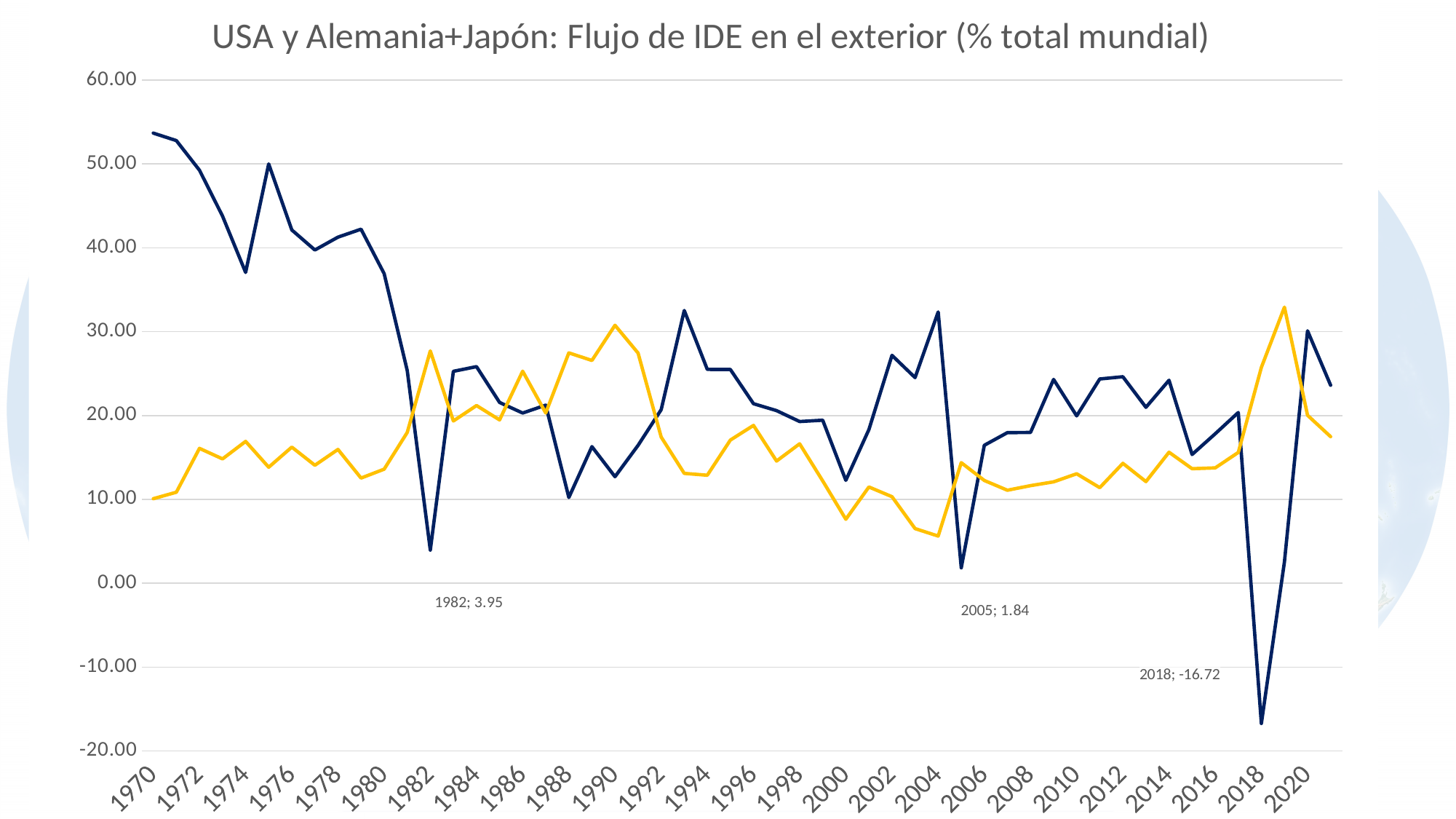

### Chart: USA y Alemania+Japón: Flujo de IDE en el exterior (% total mundial)

| Category |  |  |
|---|---|---|
| 1970 | 53.67347 | 10.077035 |
| 1971 | 52.78344 | 10.851096 |
| 1972 | 49.25366 | 16.082227 |
| 1973 | 43.776703 | 14.824249 |
| 1974 | 37.059369 | 16.910995 |
| 1975 | 49.999702 | 13.826319999999999 |
| 1976 | 42.129875 | 16.228878 |
| 1977 | 39.73909 | 14.064720000000001 |
| 1978 | 41.271454 | 15.952819 |
| 1979 | 42.218413 | 12.537543 |
| 1980 | 36.917282 | 13.600268 |
| 1981 | 25.364177 | 17.979671 |
| 1982 | 3.949958 | 27.701907000000002 |
| 1983 | 25.269103 | 19.345781000000002 |
| 1984 | 25.824767 | 21.186776000000002 |
| 1985 | 21.557187 | 19.474776 |
| 1986 | 20.295422 | 25.281834 |
| 1987 | 21.234365 | 20.29989 |
| 1988 | 10.220042 | 27.464311 |
| 1989 | 16.284414 | 26.565497999999998 |
| 1990 | 12.704062 | 30.757481 |
| 1991 | 16.441982 | 27.444615 |
| 1992 | 20.697519 | 17.424877000000002 |
| 1993 | 32.52128 | 13.097086000000001 |
| 1994 | 25.498954 | 12.8728 |
| 1995 | 25.488048 | 17.074049000000002 |
| 1996 | 21.40377 | 18.819508 |
| 1997 | 20.582852 | 14.569818000000001 |
| 1998 | 19.279534 | 16.626536 |
| 1999 | 19.439145 | 12.201642 |
| 2000 | 12.268992 | 7.625288 |
| 2001 | 18.321903 | 11.477113 |
| 2002 | 27.174912 | 10.31517 |
| 2003 | 24.519888 | 6.514882999999999 |
| 2004 | 32.346553 | 5.622757999999999 |
| 2005 | 1.835859 | 14.372990999999999 |
| 2006 | 16.453049 | 12.250347000000001 |
| 2007 | 17.961945 | 11.085628 |
| 2008 | 17.979458 | 11.636136 |
| 2009 | 24.300274 | 12.090150000000001 |
| 2010 | 19.954555 | 13.053638000000001 |
| 2011 | 24.352071 | 11.392700999999999 |
| 2012 | 24.622492 | 14.293391 |
| 2013 | 20.977194 | 12.117585 |
| 2014 | 24.204456 | 15.620957 |
| 2015 | 15.345141 | 13.656838 |
| 2016 | 17.81588 | 13.753085 |
| 2017 | 20.357574 | 15.595511000000002 |
| 2018 | -16.72232 | 25.732182 |
| 2019 | 2.544368 | 32.914119 |
| 2020 | 30.099308 | 20.024923 |
| 2021 | 23.606379 | 17.479121 |